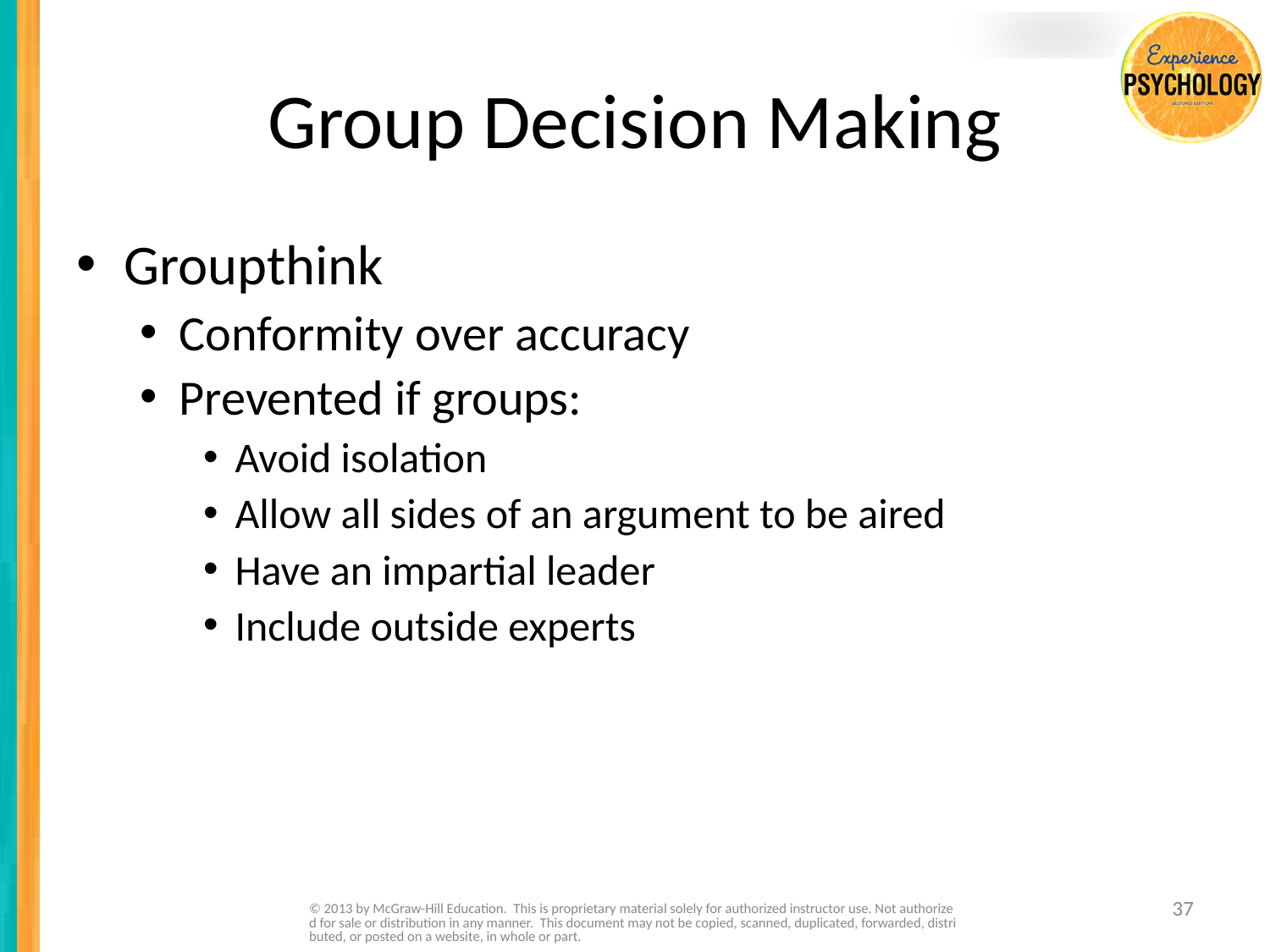

# Group Decision Making
Groupthink
Conformity over accuracy
Prevented if groups:
Avoid isolation
Allow all sides of an argument to be aired
Have an impartial leader
Include outside experts

© 2013 by McGraw-Hill Education.  This is proprietary material solely for authorized instructor use. Not authorized for sale or distribution in any manner.  This document may not be copied, scanned, duplicated, forwarded, distributed, or posted on a website, in whole or part.
37